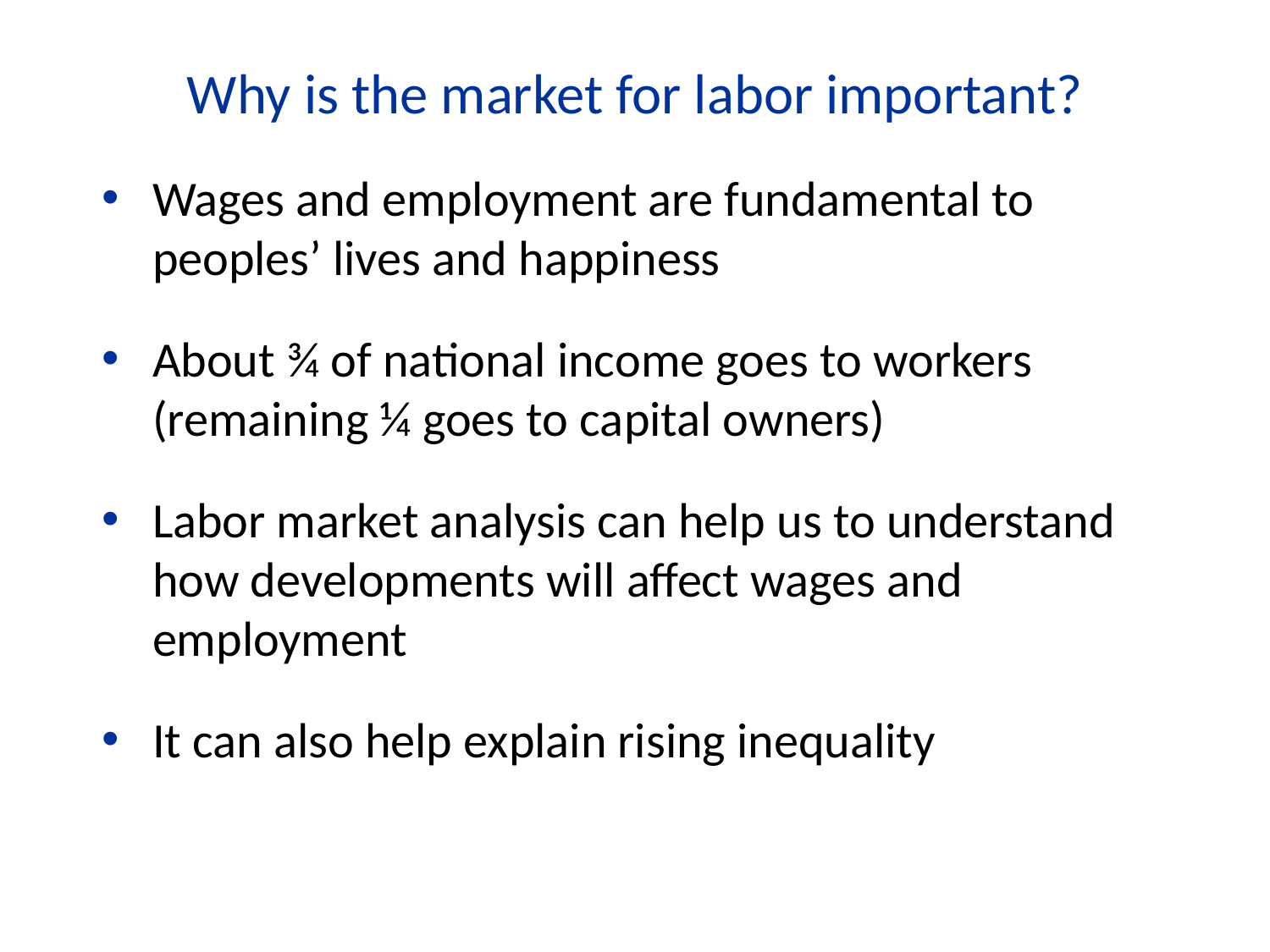

Why is the market for labor important?
Wages and employment are fundamental to peoples’ lives and happiness
About ¾ of national income goes to workers (remaining ¼ goes to capital owners)
Labor market analysis can help us to understand how developments will affect wages and employment
It can also help explain rising inequality